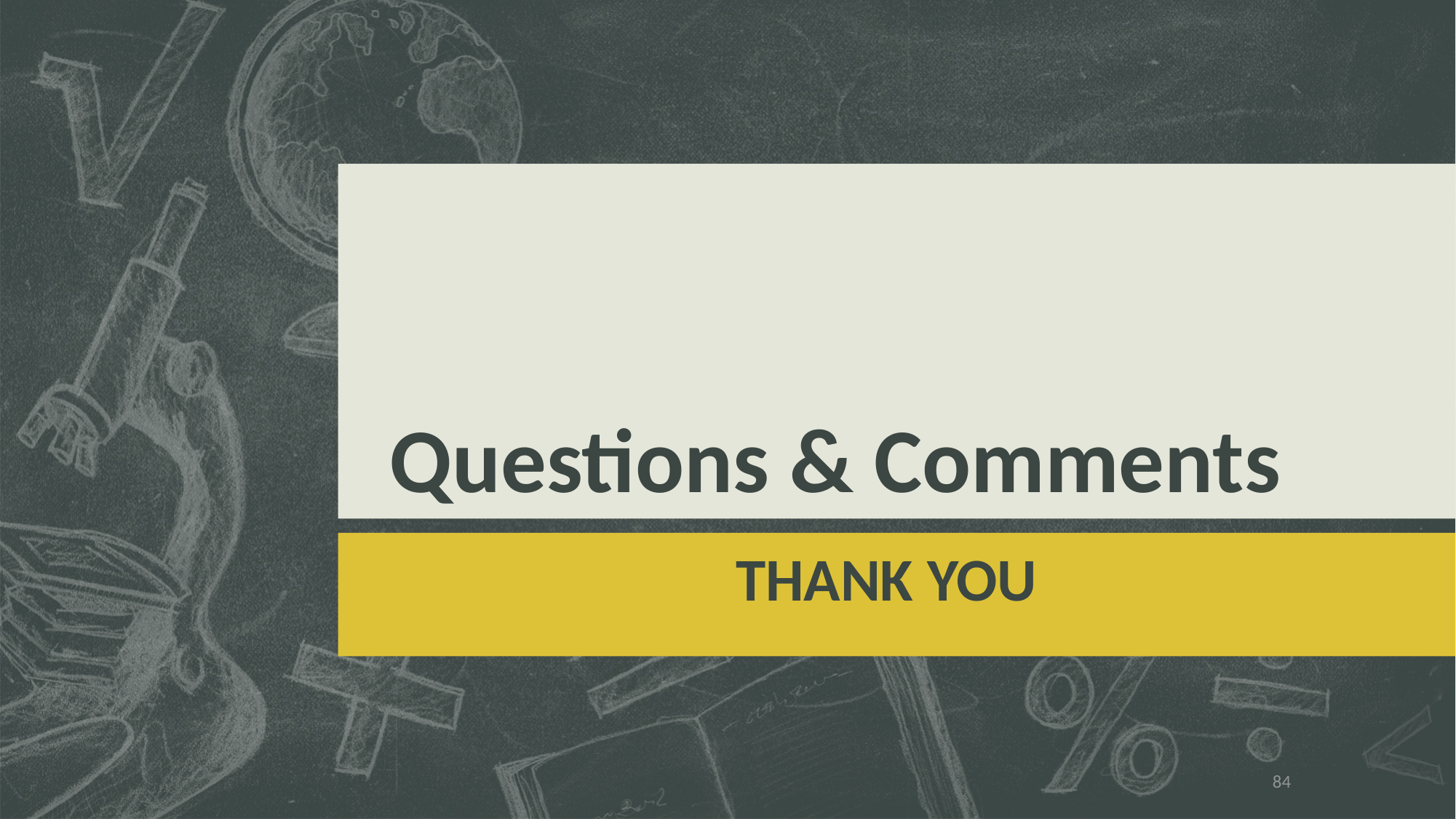

# Questions & Comments
THANK YOU
84